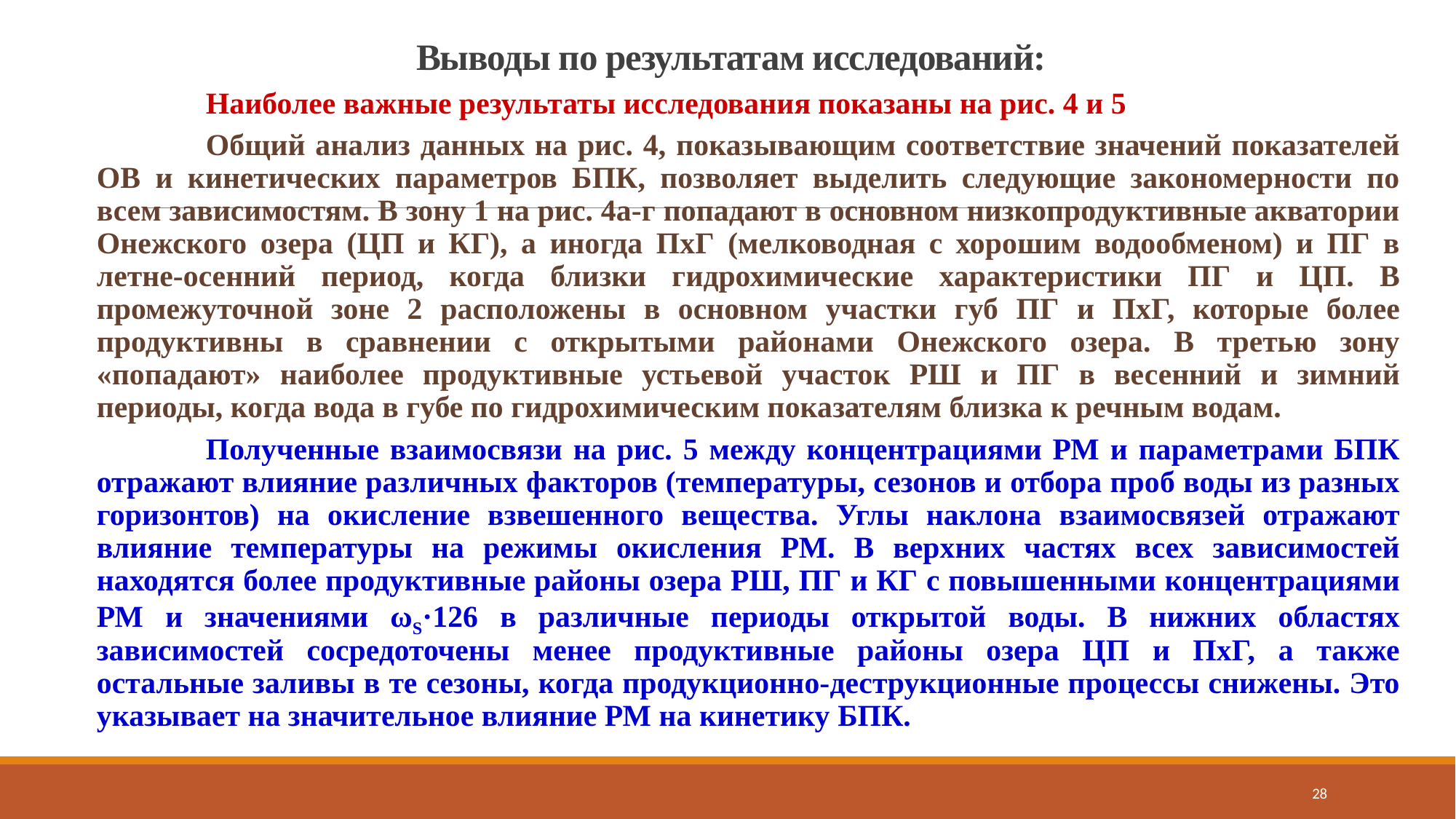

# Выводы по результатам исследований:
	Наиболее важные результаты исследования показаны на рис. 4 и 5
	Общий анализ данных на рис. 4, показывающим соответствие значений показателей ОВ и кинетических параметров БПК, позволяет выделить следующие закономерности по всем зависимостям. В зону 1 на рис. 4а-г попадают в основном низкопродуктивные акватории Онежского озера (ЦП и КГ), а иногда ПхГ (мелководная с хорошим водообменом) и ПГ в летне-осенний период, когда близки гидрохимические характеристики ПГ и ЦП. В промежуточной зоне 2 расположены в основном участки губ ПГ и ПхГ, которые более продуктивны в сравнении с открытыми районами Онежского озера. В третью зону «попадают» наиболее продуктивные устьевой участок РШ и ПГ в весенний и зимний периоды, когда вода в губе по гидрохимическим показателям близка к речным водам.
	Полученные взаимосвязи на рис. 5 между концентрациями РМ и параметрами БПК отражают влияние различных факторов (температуры, сезонов и отбора проб воды из разных горизонтов) на окисление взвешенного вещества. Углы наклона взаимосвязей отражают влияние температуры на режимы окисления РМ. В верхних частях всех зависимостей находятся более продуктивные районы озера РШ, ПГ и КГ с повышенными концентрациями РМ и значениями ωS·126 в различные периоды открытой воды. В нижних областях зависимостей сосредоточены менее продуктивные районы озера ЦП и ПхГ, а также остальные заливы в те сезоны, когда продукционно-деструкционные процессы снижены. Это указывает на значительное влияние РМ на кинетику БПК.

28